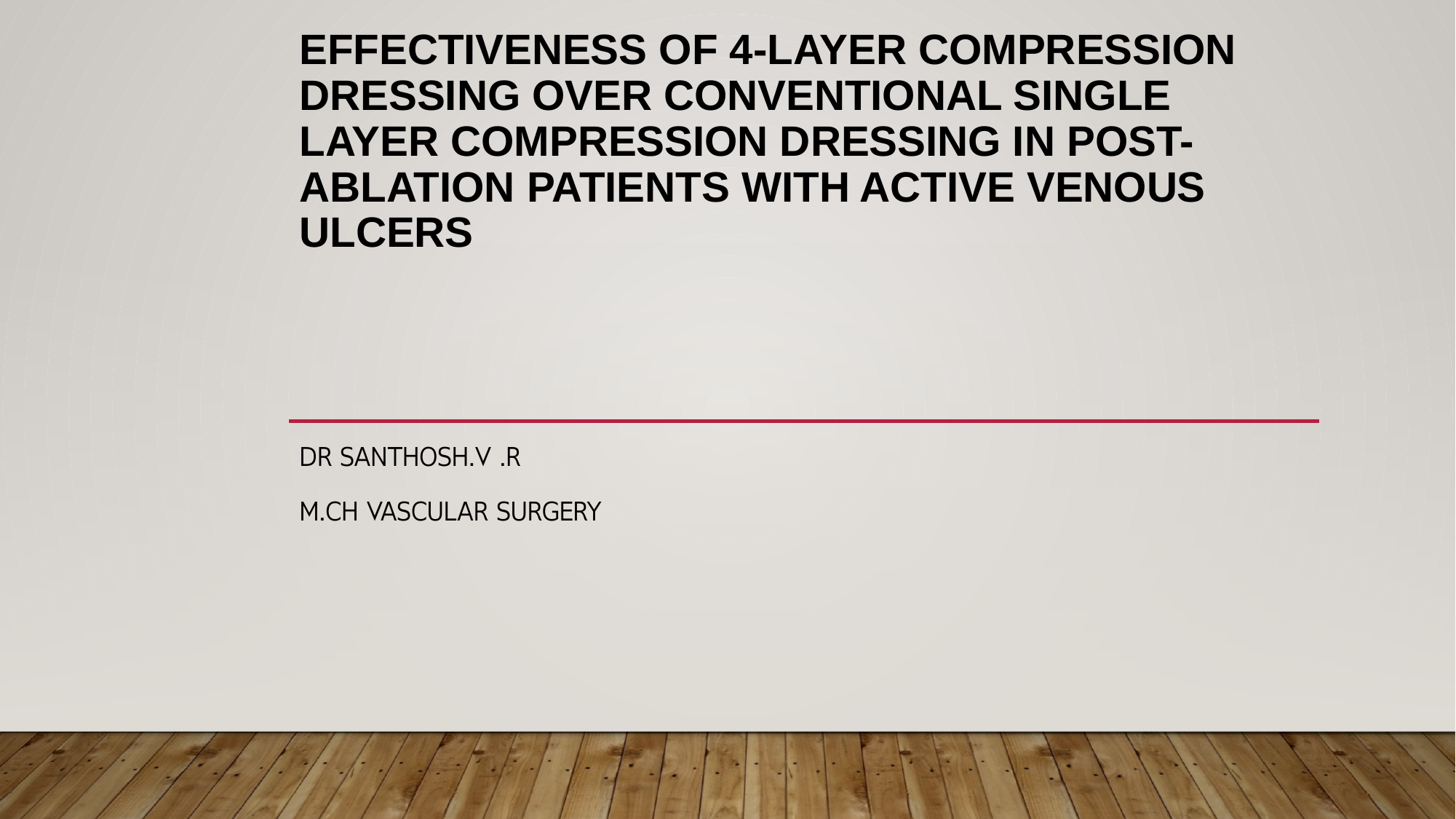

# EFFECTIVENESS OF 4-LAYER COMPRESSION DRESSING OVER CONVENTIONAL SINGLE LAYER COMPRESSION DRESSING IN POST-ABLATION PATIENTS WITH ACTIVE VENOUS ULCERS
DR SANTHOSH.V .R
M.ch VASCULAR SURGERY